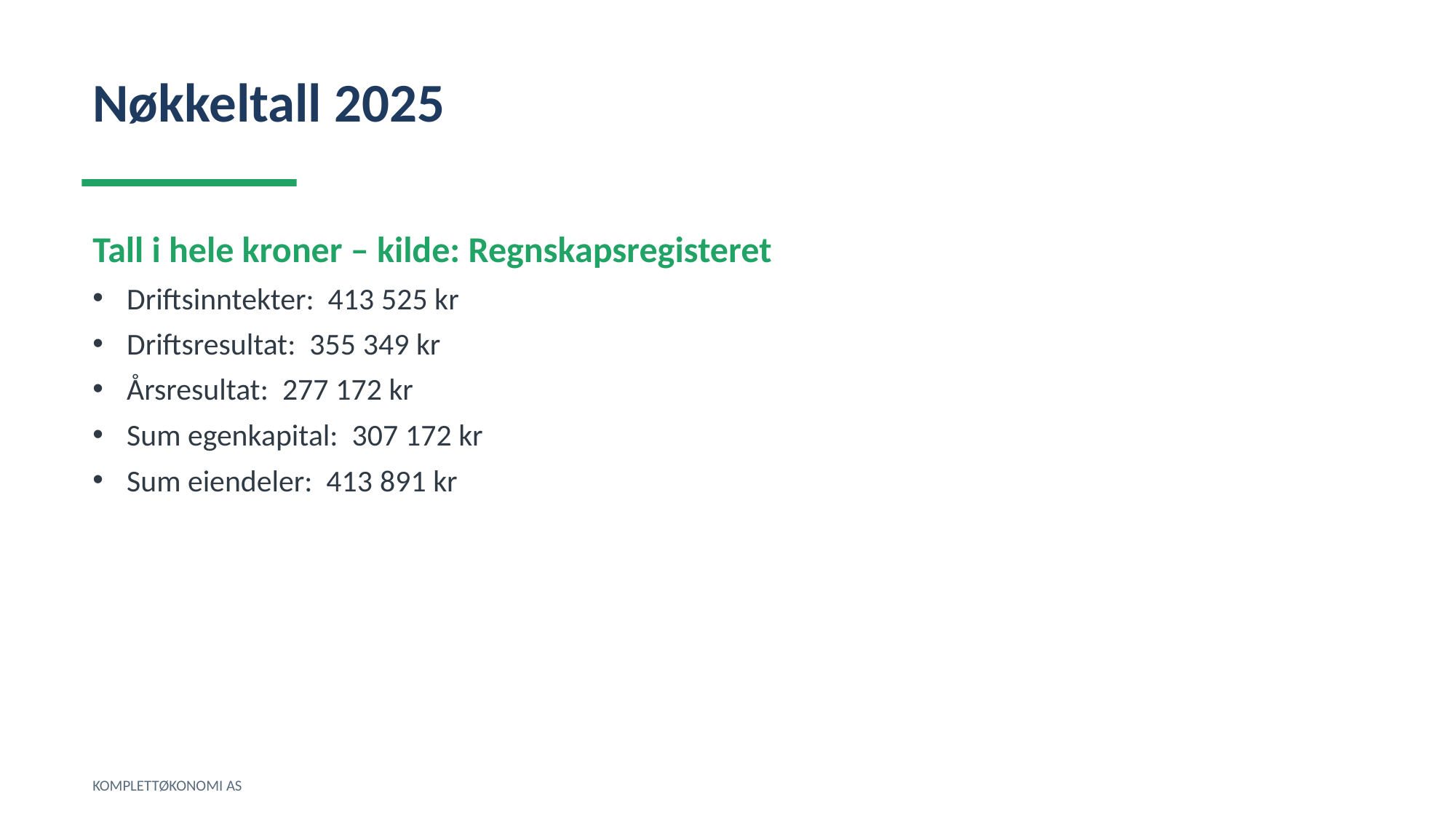

Nøkkeltall 2025

Tall i hele kroner – kilde: Regnskapsregisteret
Driftsinntekter:  413 525 kr
Driftsresultat:  355 349 kr
Årsresultat:  277 172 kr
Sum egenkapital:  307 172 kr
Sum eiendeler:  413 891 kr
KOMPLETTØKONOMI AS